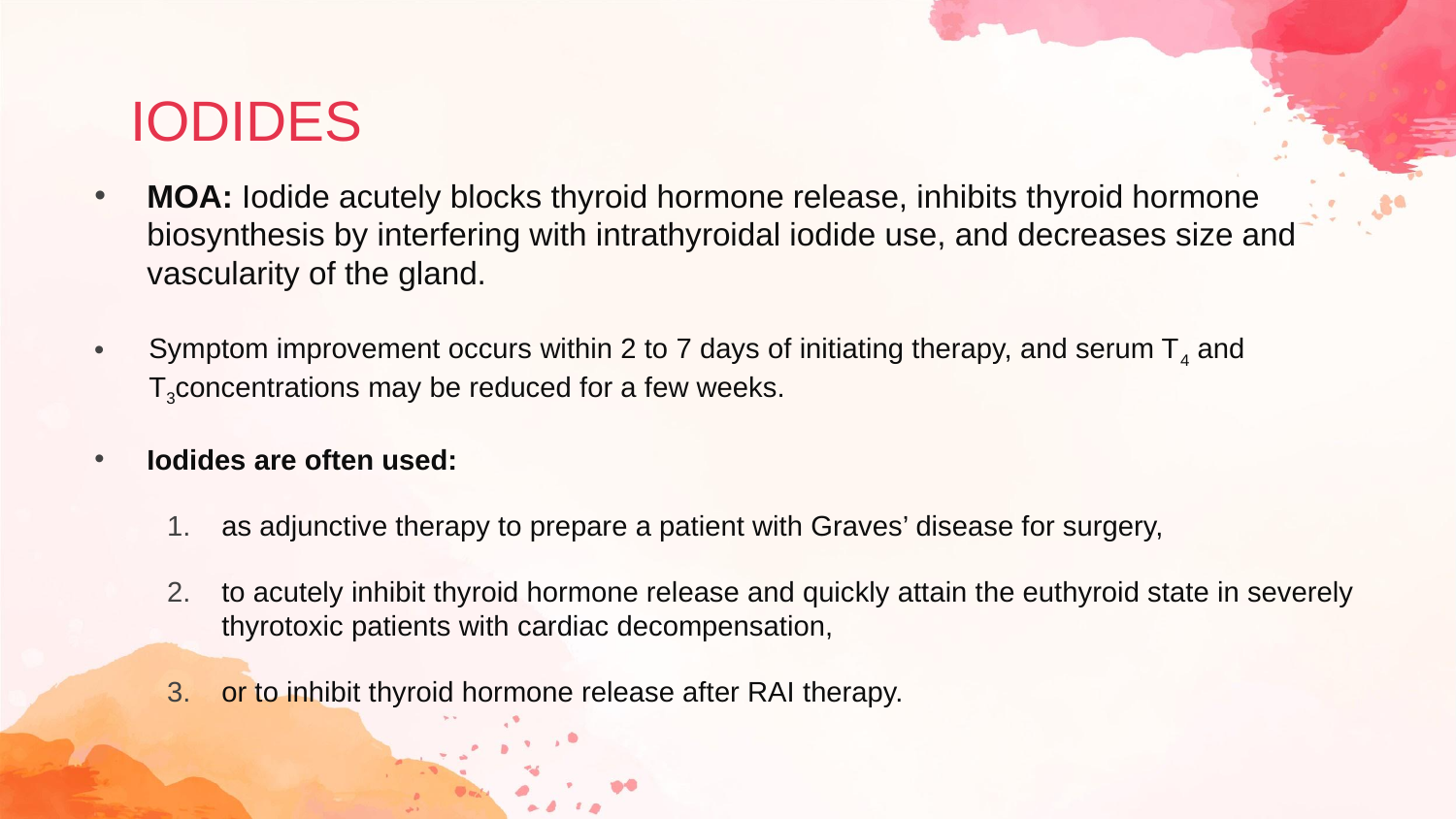

# IODIDES
MOA: Iodide acutely blocks thyroid hormone release, inhibits thyroid hormone biosynthesis by interfering with intrathyroidal iodide use, and decreases size and vascularity of the gland.

Symptom improvement occurs within 2 to 7 days of initiating therapy, and serum T4 and T3concentrations may be reduced for a few weeks.

Iodides are often used:
as adjunctive therapy to prepare a patient with Graves’ disease for surgery,
to acutely inhibit thyroid hormone release and quickly attain the euthyroid state in severely thyrotoxic patients with cardiac decompensation,
or to inhibit thyroid hormone release after RAI therapy.